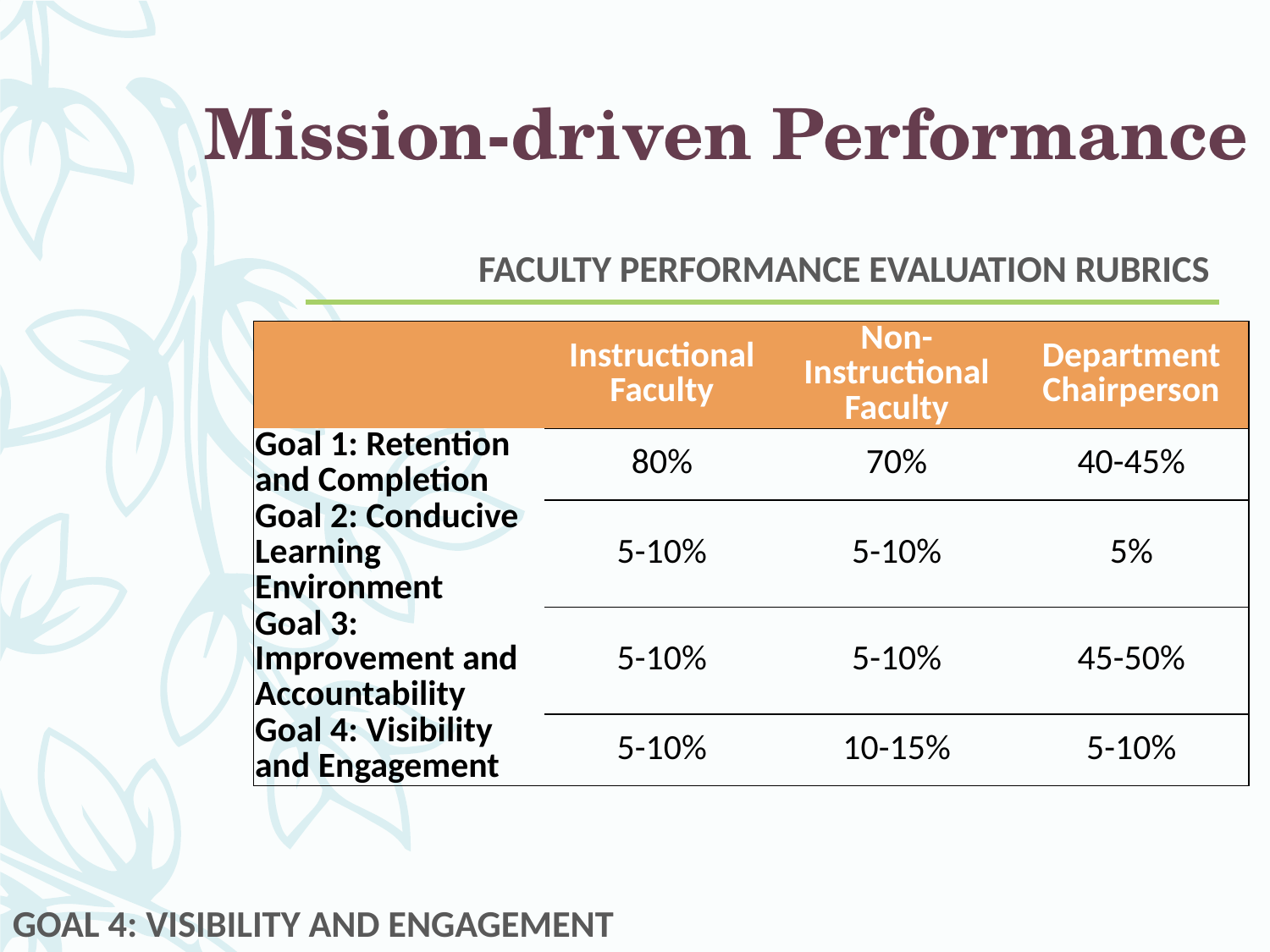

# Mission-driven Performance
Faculty performance evaluation rubrics
|  | Instructional Faculty | Non-Instructional Faculty | Department Chairperson |
| --- | --- | --- | --- |
| Goal 1: Retention and Completion | 80% | 70% | 40-45% |
| Goal 2: Conducive Learning Environment | 5-10% | 5-10% | 5% |
| Goal 3: Improvement and Accountability | 5-10% | 5-10% | 45-50% |
| Goal 4: Visibility and Engagement | 5-10% | 10-15% | 5-10% |
Goal 4: visibility and engagement